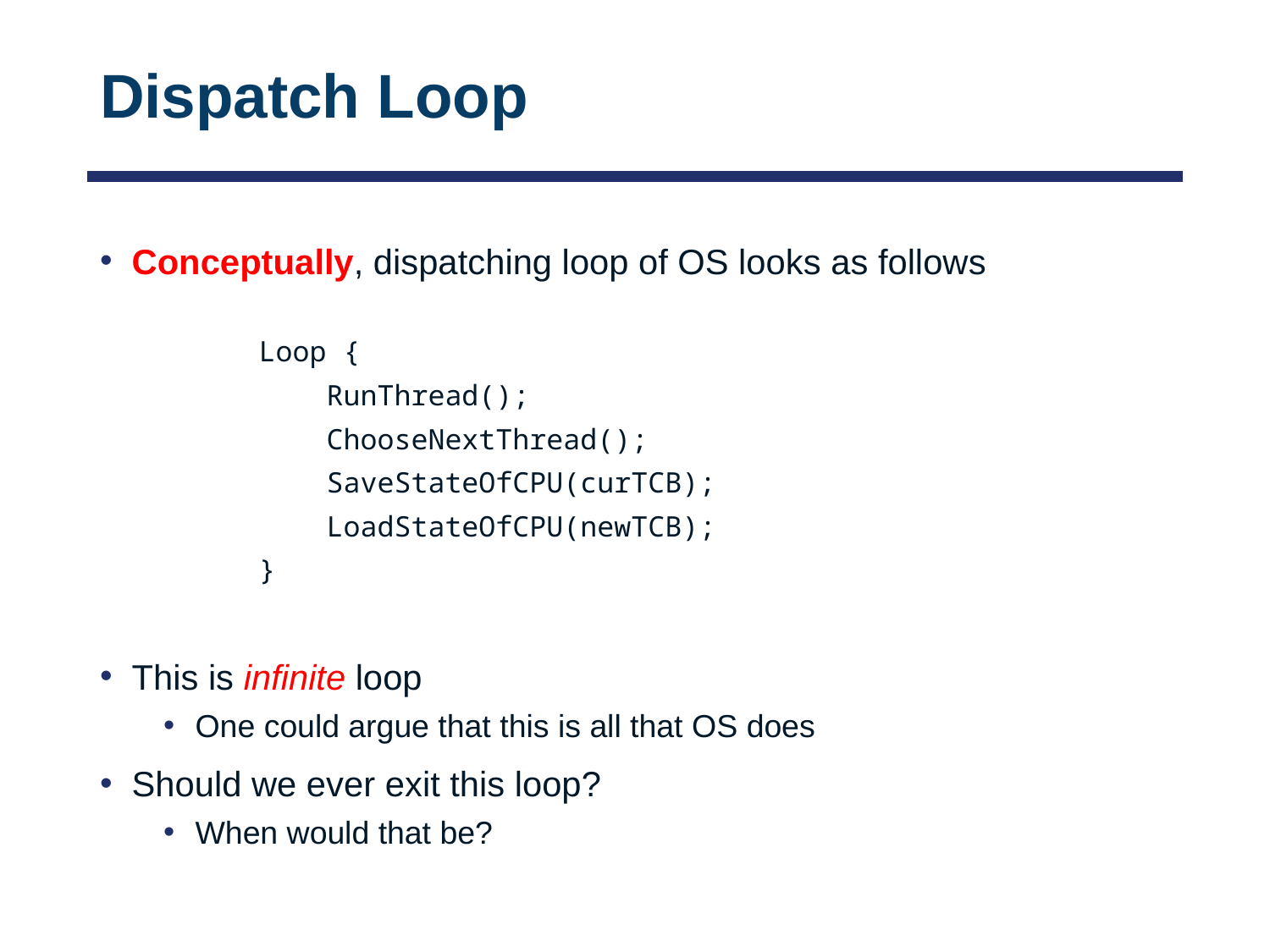

# Dispatch Loop
Conceptually, dispatching loop of OS looks as follows
		Loop {
		    RunThread();
		    ChooseNextThread();
		    SaveStateOfCPU(curTCB);
		    LoadStateOfCPU(newTCB);
		}

This is infinite loop
One could argue that this is all that OS does
Should we ever exit this loop?
When would that be?